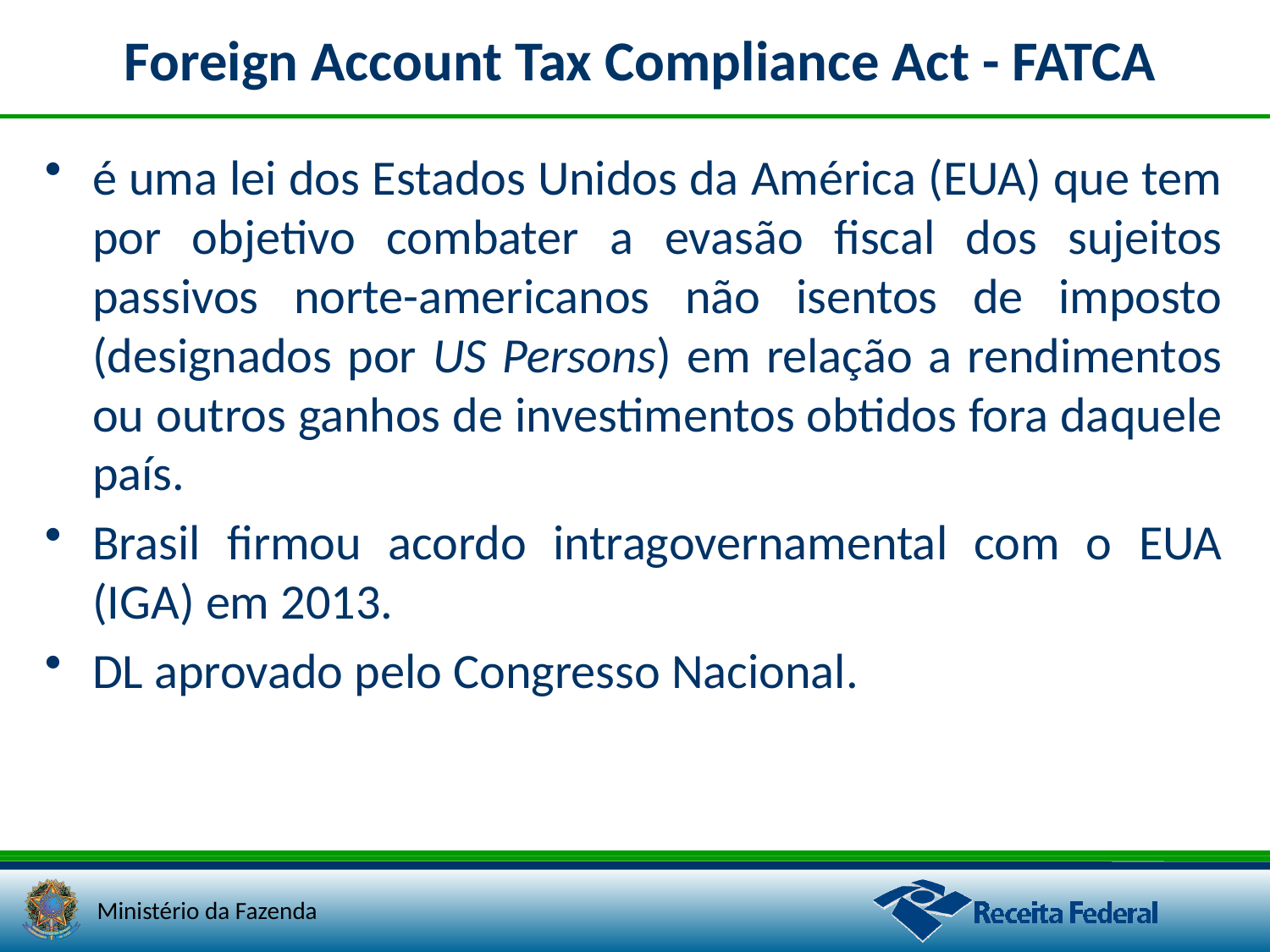

# Foreign Account Tax Compliance Act - FATCA
é uma lei dos Estados Unidos da América (EUA) que tem por objetivo combater a evasão fiscal dos sujeitos passivos norte-americanos não isentos de imposto (designados por US Persons) em relação a rendimentos ou outros ganhos de investimentos obtidos fora daquele país.
Brasil firmou acordo intragovernamental com o EUA (IGA) em 2013.
DL aprovado pelo Congresso Nacional.